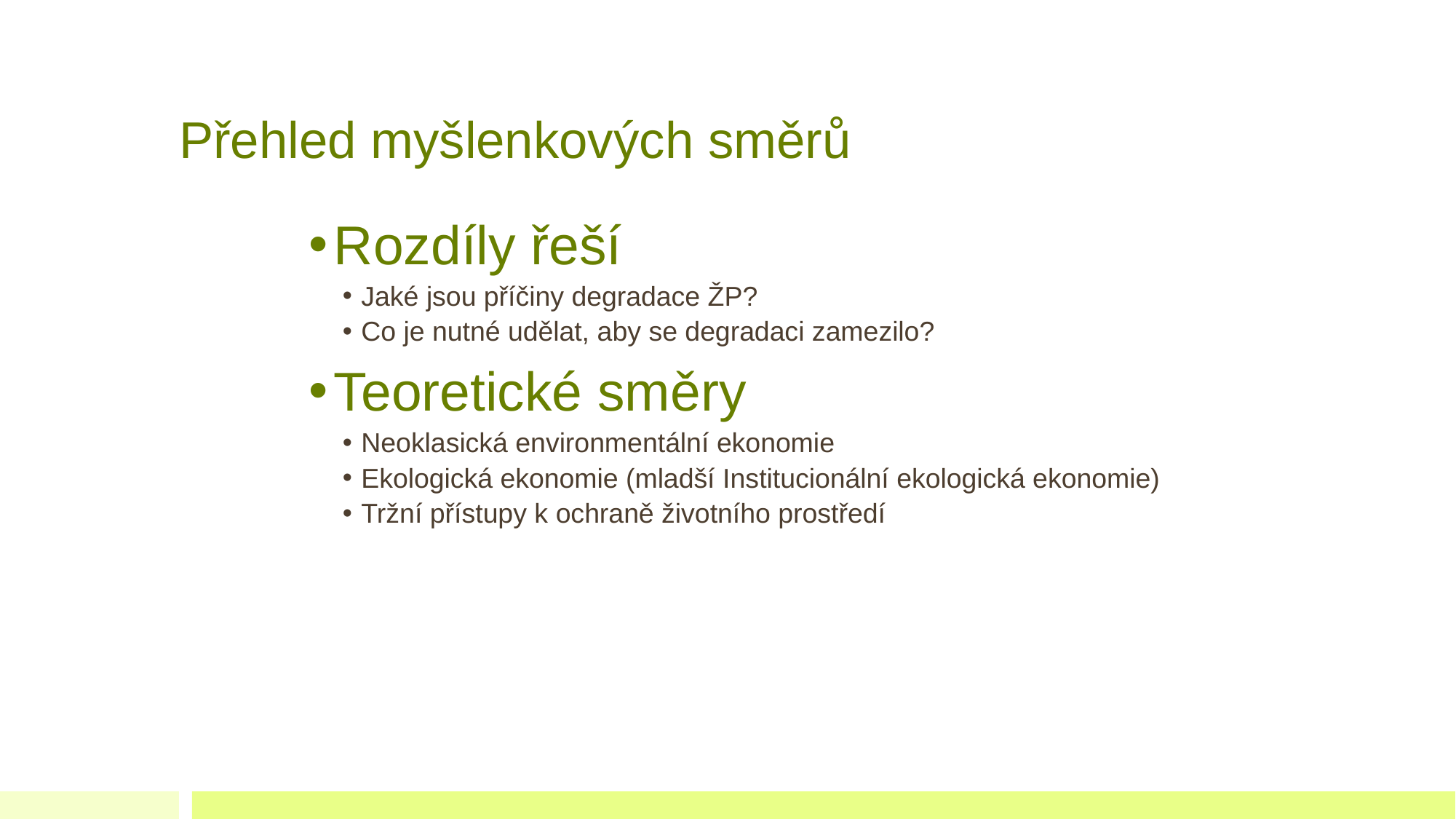

# Přehled myšlenkových směrů
Rozdíly řeší
Jaké jsou příčiny degradace ŽP?
Co je nutné udělat, aby se degradaci zamezilo?
Teoretické směry
Neoklasická environmentální ekonomie
Ekologická ekonomie (mladší Institucionální ekologická ekonomie)
Tržní přístupy k ochraně životního prostředí